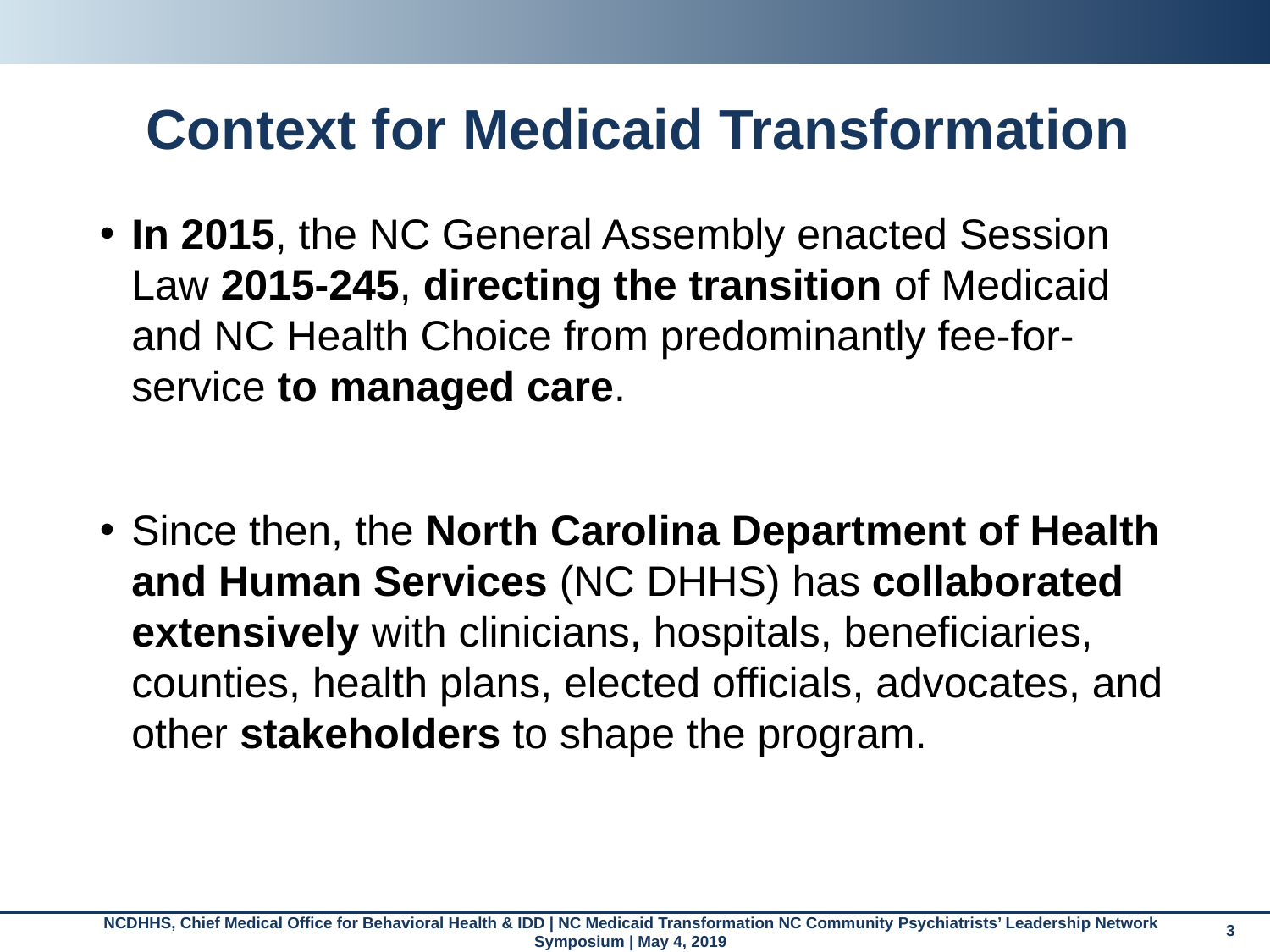

# Context for Medicaid Transformation
In 2015, the NC General Assembly enacted Session Law 2015-245, directing the transition of Medicaid and NC Health Choice from predominantly fee-for-service to managed care.

Since then, the North Carolina Department of Health and Human Services (NC DHHS) has collaborated extensively with clinicians, hospitals, beneficiaries, counties, health plans, elected officials, advocates, and other stakeholders to shape the program.